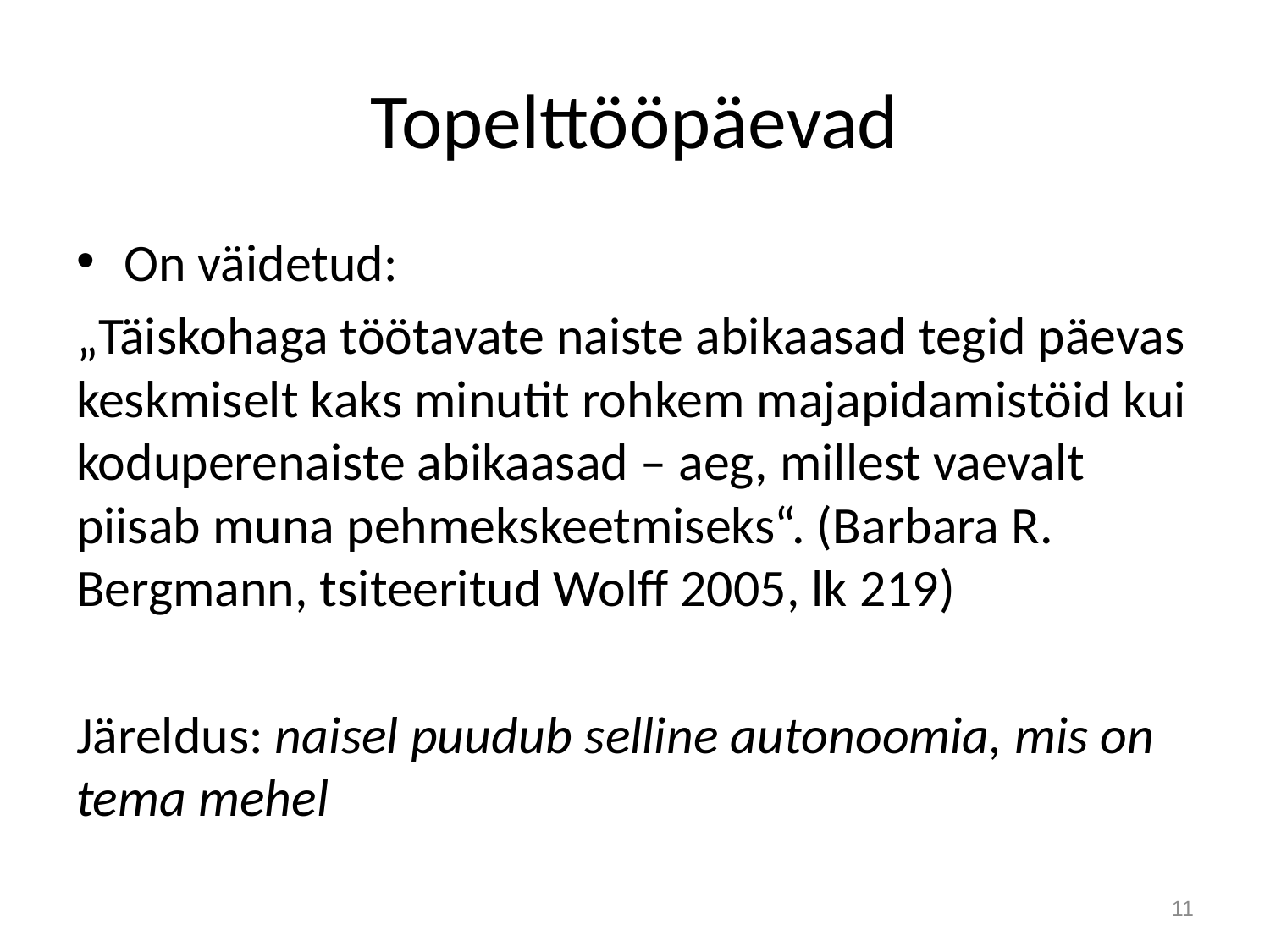

# Topelttööpäevad
On väidetud:
„Täiskohaga töötavate naiste abikaasad tegid päevas keskmiselt kaks minutit rohkem majapidamistöid kui koduperenaiste abikaasad – aeg, millest vaevalt piisab muna pehmekskeetmiseks“. (Barbara R. Bergmann, tsiteeritud Wolff 2005, lk 219)

Järeldus: naisel puudub selline autonoomia, mis on tema mehel
11